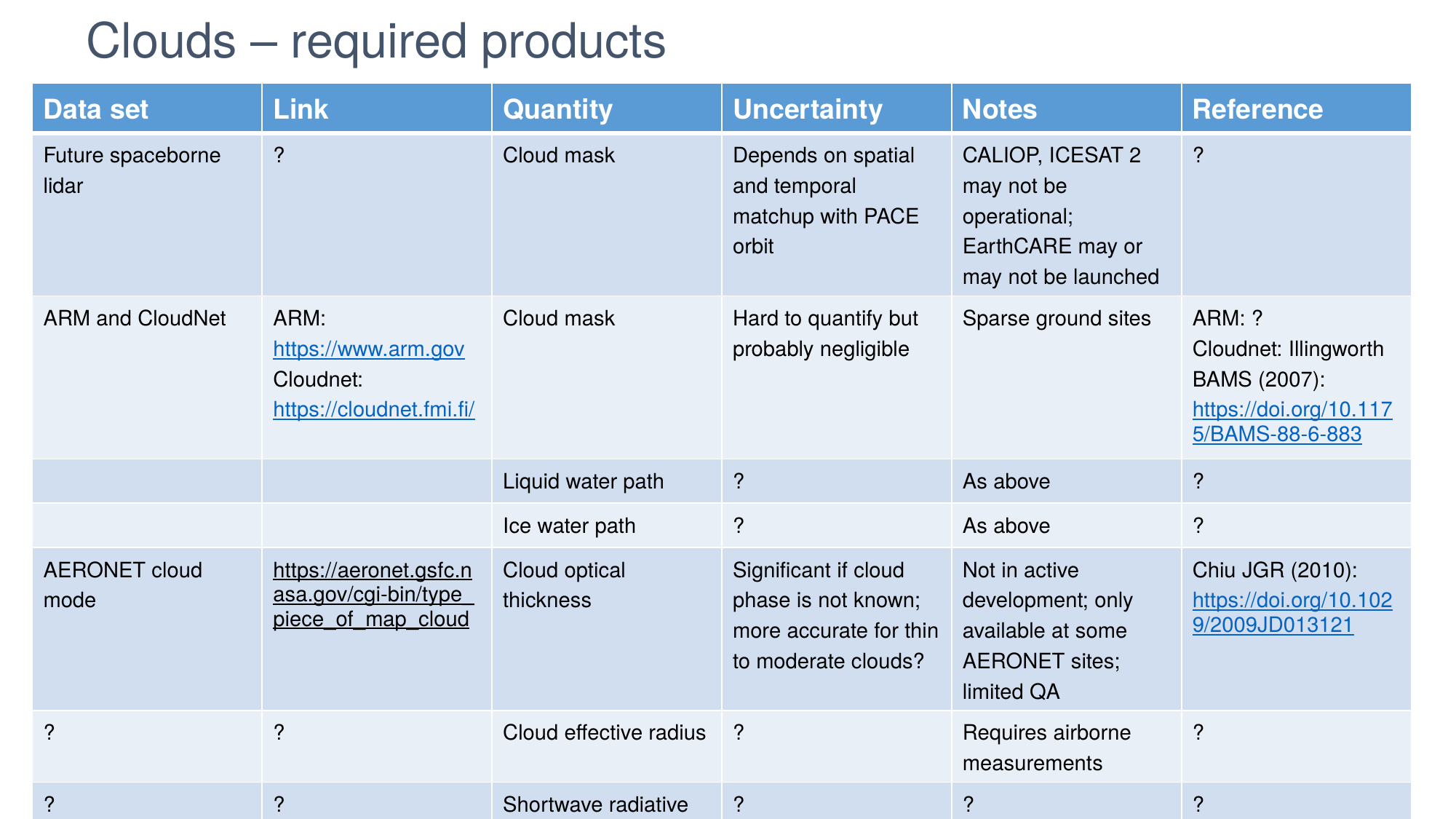

# Clouds – required products
| Data set | Link | Quantity | Uncertainty | Notes | Reference |
| --- | --- | --- | --- | --- | --- |
| Future spaceborne lidar | ? | Cloud mask | Depends on spatial and temporal matchup with PACE orbit | CALIOP, ICESAT 2 may not be operational; EarthCARE may or may not be launched | ? |
| ARM and CloudNet | ARM: https://www.arm.gov Cloudnet: https://cloudnet.fmi.fi/ | Cloud mask | Hard to quantify but probably negligible | Sparse ground sites | ARM: ? Cloudnet: Illingworth BAMS (2007): https://doi.org/10.1175/BAMS-88-6-883 |
|  |  | Liquid water path | ? | As above | ? |
|  |  | Ice water path | ? | As above | ? |
| AERONET cloud mode | https://aeronet.gsfc.nasa.gov/cgi-bin/type\_piece\_of\_map\_cloud | Cloud optical thickness | Significant if cloud phase is not known; more accurate for thin to moderate clouds? | Not in active development; only available at some AERONET sites; limited QA | Chiu JGR (2010): https://doi.org/10.1029/2009JD013121 |
| ? | ? | Cloud effective radius | ? | Requires airborne measurements | ? |
| ? | ? | Shortwave radiative effect | ? | ? | ? |